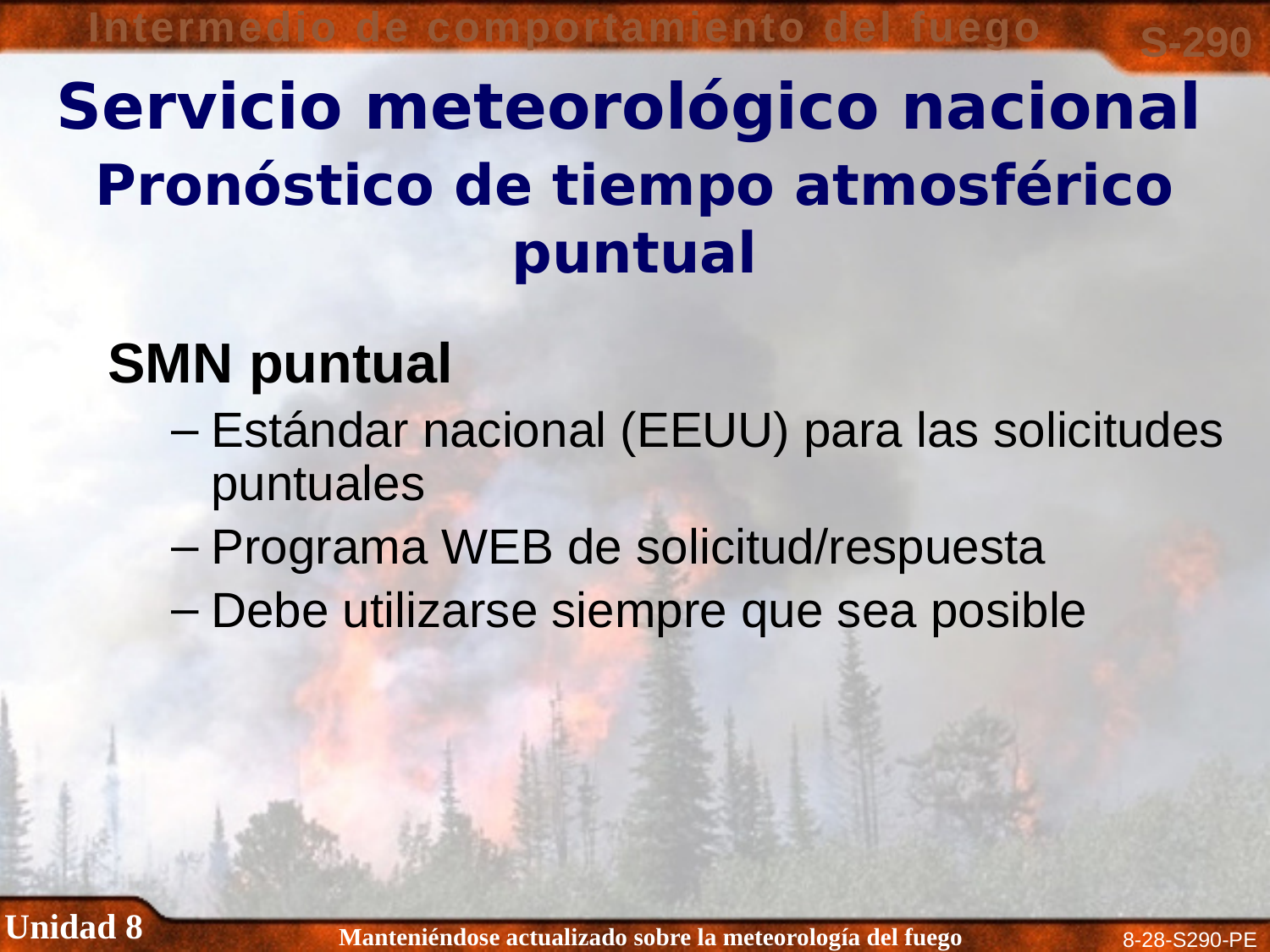

Servicio meteorológico nacional
Pronóstico de tiempo atmosférico puntual
SMN puntual
Estándar nacional (EEUU) para las solicitudes puntuales
Programa WEB de solicitud/respuesta
Debe utilizarse siempre que sea posible